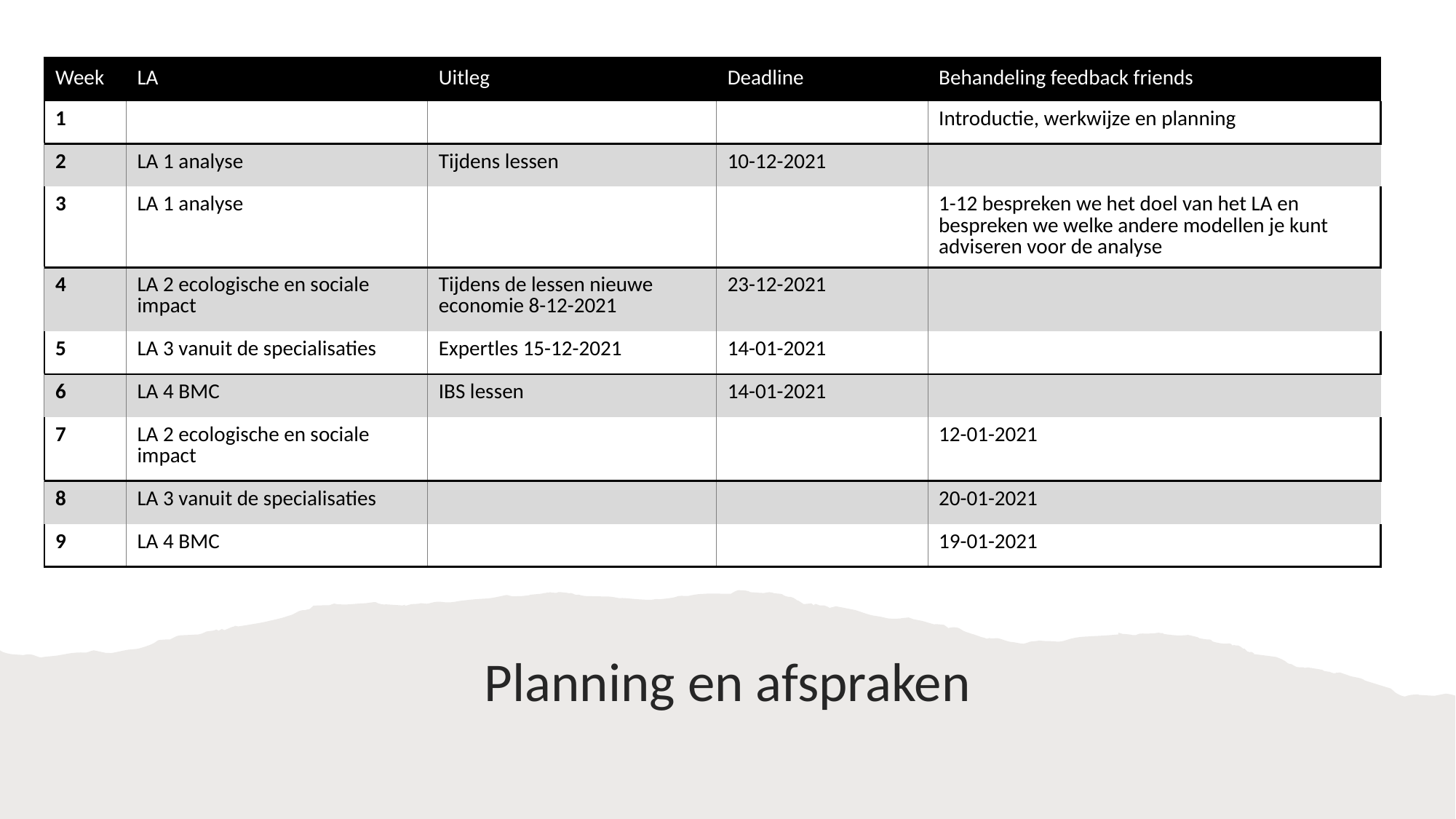

| Week | LA | Uitleg | Deadline | Behandeling feedback friends |
| --- | --- | --- | --- | --- |
| 1 |  |  |  | Introductie, werkwijze en planning |
| 2 | LA 1 analyse | Tijdens lessen | 10-12-2021 |  |
| 3 | LA 1 analyse |  |  | 1-12 bespreken we het doel van het LA en bespreken we welke andere modellen je kunt adviseren voor de analyse |
| 4 | LA 2 ecologische en sociale impact | Tijdens de lessen nieuwe economie 8-12-2021 | 23-12-2021 |  |
| 5 | LA 3 vanuit de specialisaties | Expertles 15-12-2021 | 14-01-2021 |  |
| 6 | LA 4 BMC | IBS lessen | 14-01-2021 |  |
| 7 | LA 2 ecologische en sociale impact |  |  | 12-01-2021 |
| 8 | LA 3 vanuit de specialisaties |  |  | 20-01-2021 |
| 9 | LA 4 BMC |  |  | 19-01-2021 |

# Planning en afspraken